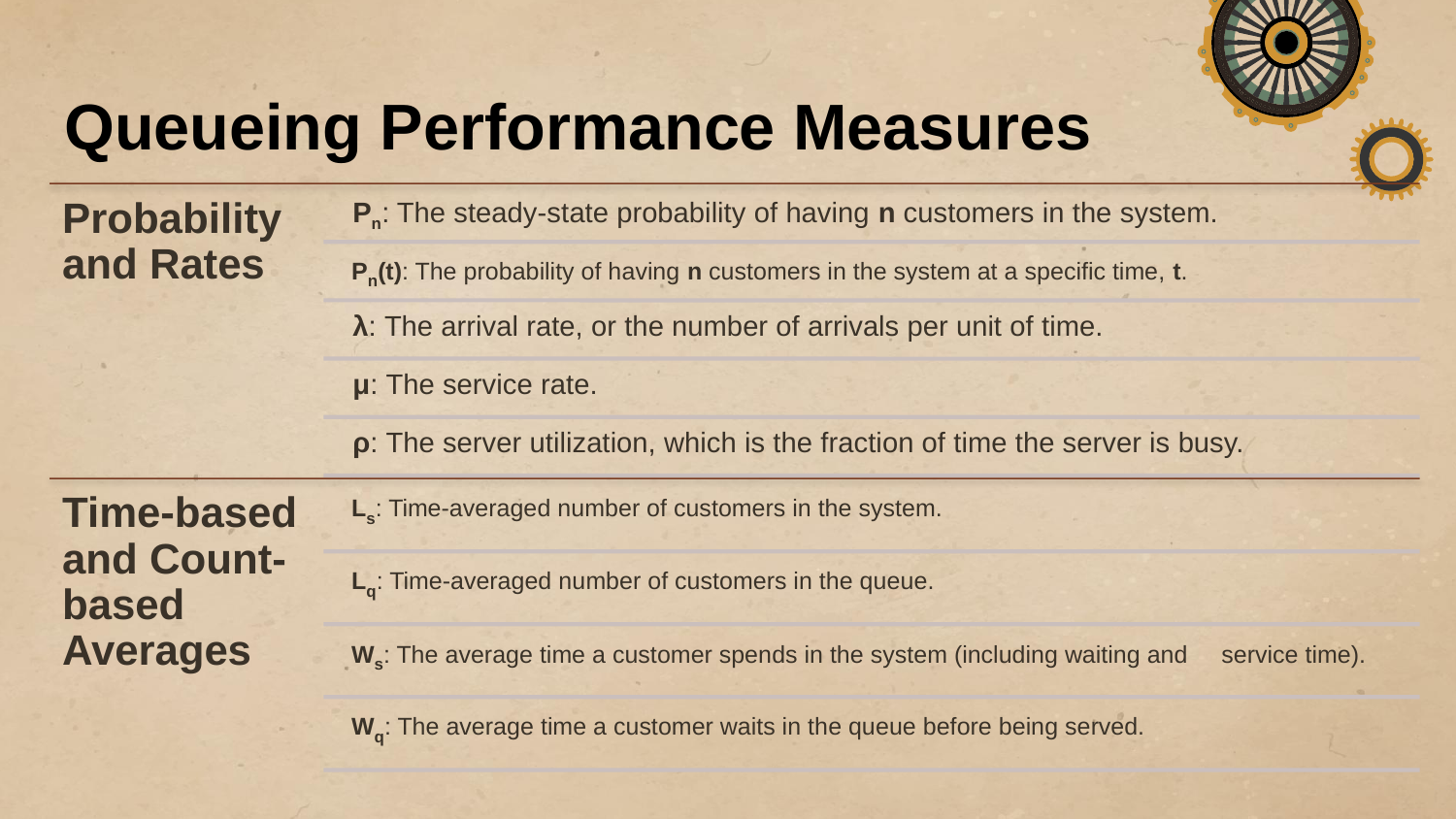

Queueing Performance Measures
Probability and Rates
Pn​: The steady-state probability of having n customers in the system.
Pn​(t): The probability of having n customers in the system at a specific time, t.
λ: The arrival rate, or the number of arrivals per unit of time.
μ: The service rate.
ρ: The server utilization, which is the fraction of time the server is busy.
Time-based and Count-based Averages
Ls​: Time-averaged number of customers in the system.
Lq​: Time-averaged number of customers in the queue.
Ws​: The average time a customer spends in the system (including waiting and     service time).
Wq​: The average time a customer waits in the queue before being served.